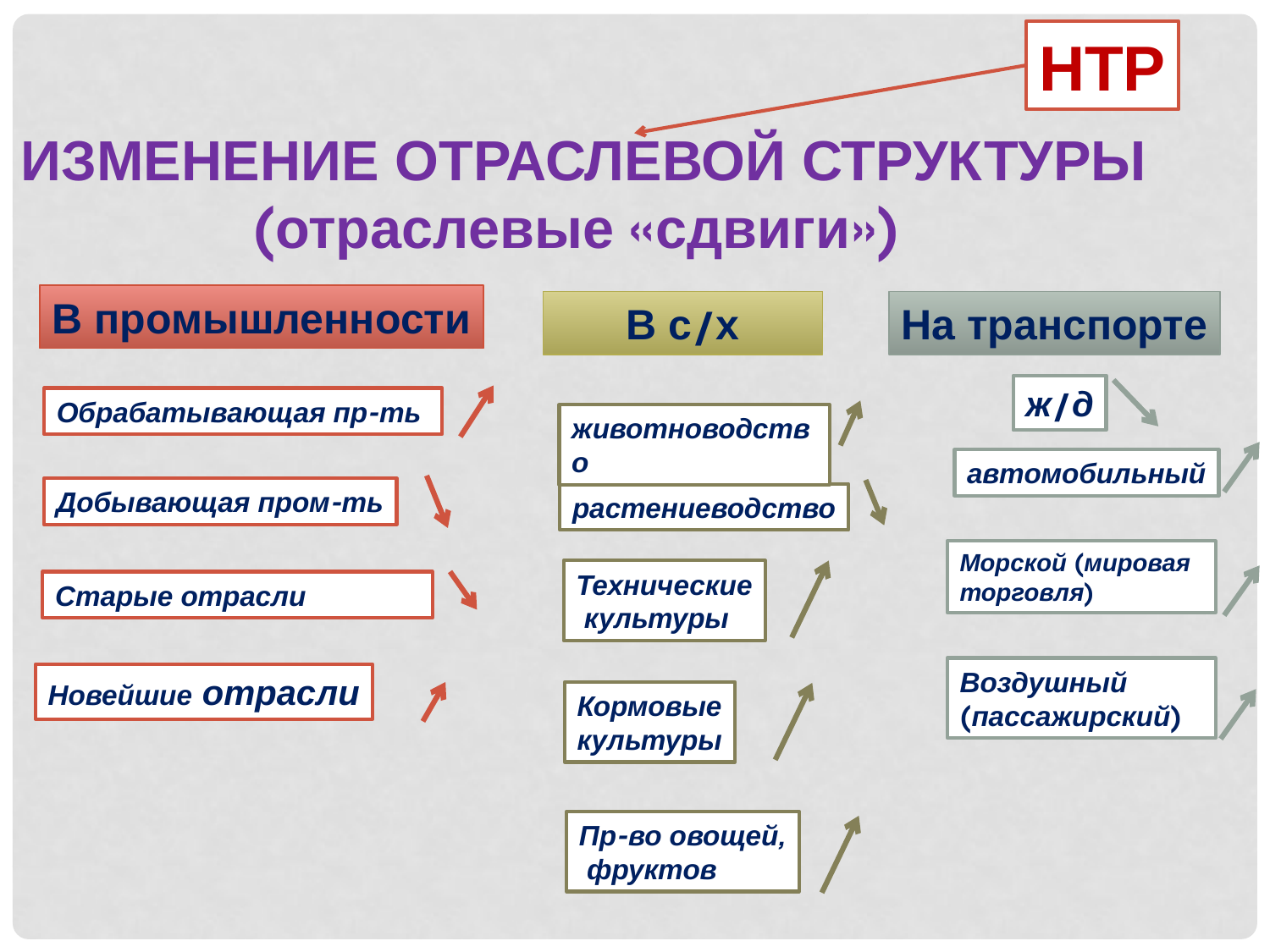

НТР
ИЗМЕНЕНИЕ ОТРАСЛЕВОЙ СТРУКТУРЫ
(отраслевые «сдвиги»)
В промышленности
В с/х
На транспорте
ж/д
Обрабатывающая пр-ть
животноводство
автомобильный
Добывающая пром-ть
растениеводство
Морской (мировая торговля)
Технические
 культуры
Старые отрасли
Воздушный (пассажирский)
Новейшие отрасли
Кормовые
культуры
Пр-во овощей,
 фруктов